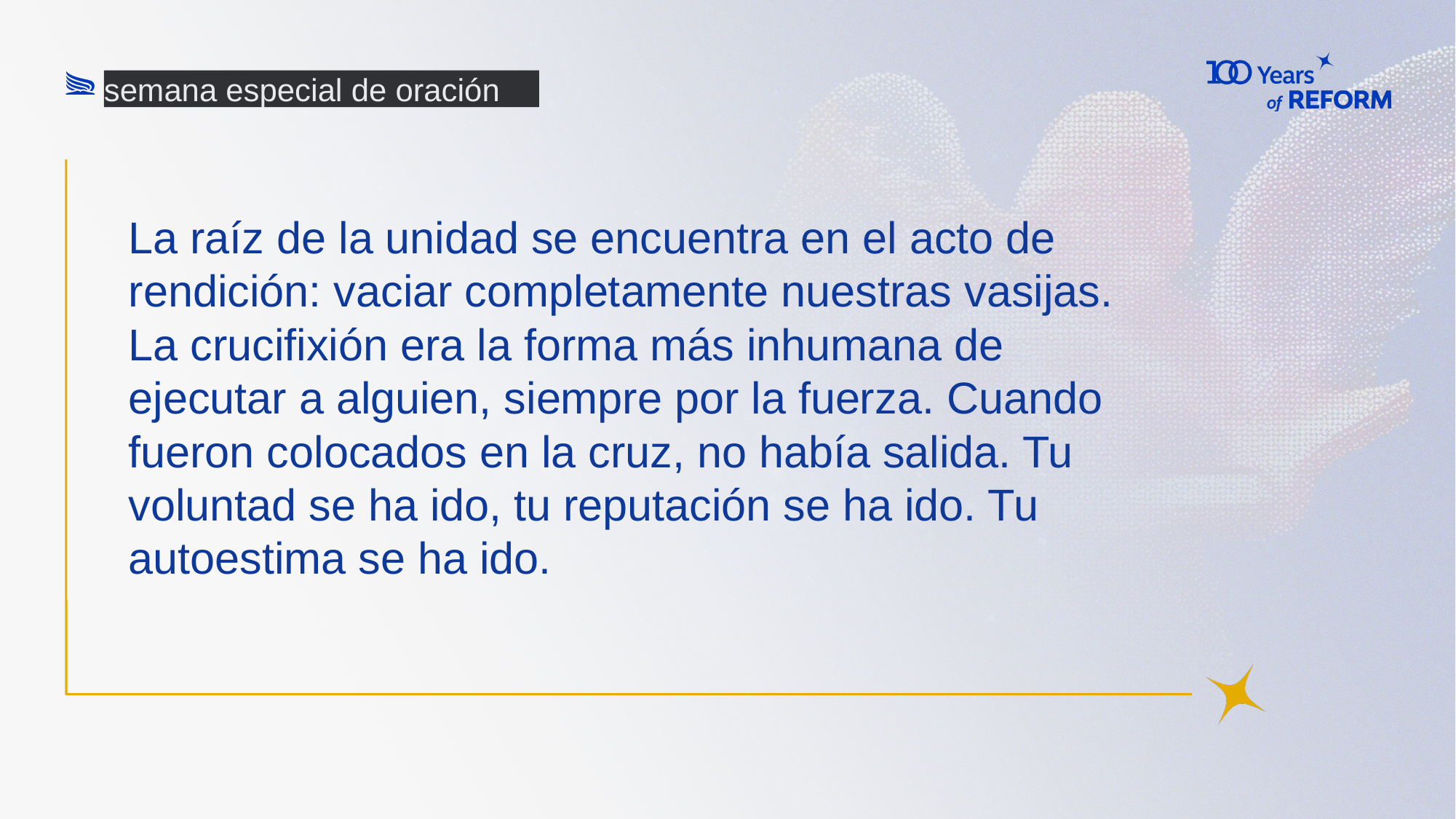

semana especial de oración
# La raíz de la unidad se encuentra en el acto de rendición: vaciar completamente nuestras vasijas. La crucifixión era la forma más inhumana de ejecutar a alguien, siempre por la fuerza. Cuando fueron colocados en la cruz, no había salida. Tu voluntad se ha ido, tu reputación se ha ido. Tu autoestima se ha ido.